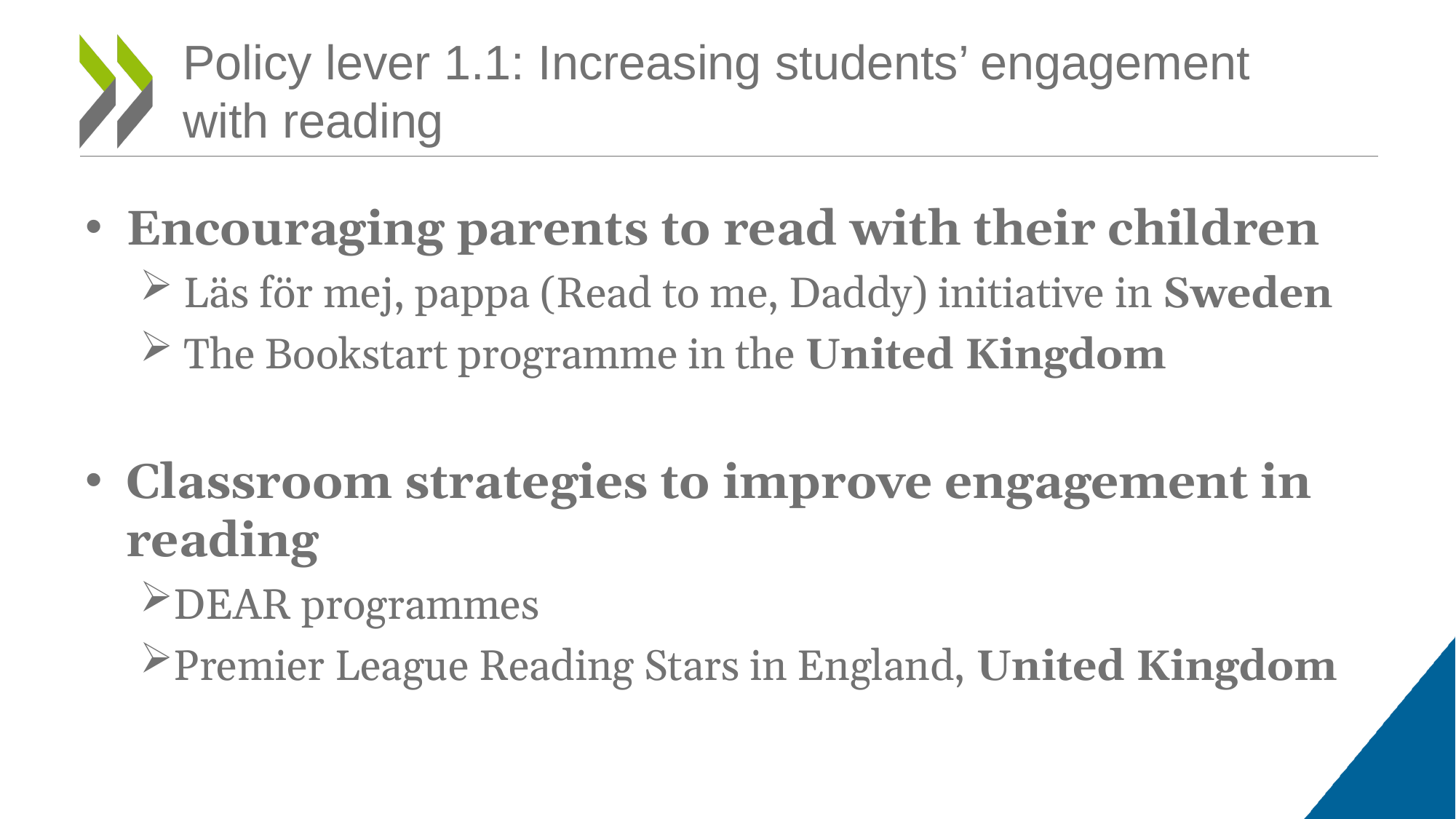

# Policy lever 1.1: Increasing students’ engagement with reading
Encouraging parents to read with their children
 Läs för mej, pappa (Read to me, Daddy) initiative in Sweden
 The Bookstart programme in the United Kingdom

Classroom strategies to improve engagement in reading
DEAR programmes
Premier League Reading Stars in England, United Kingdom